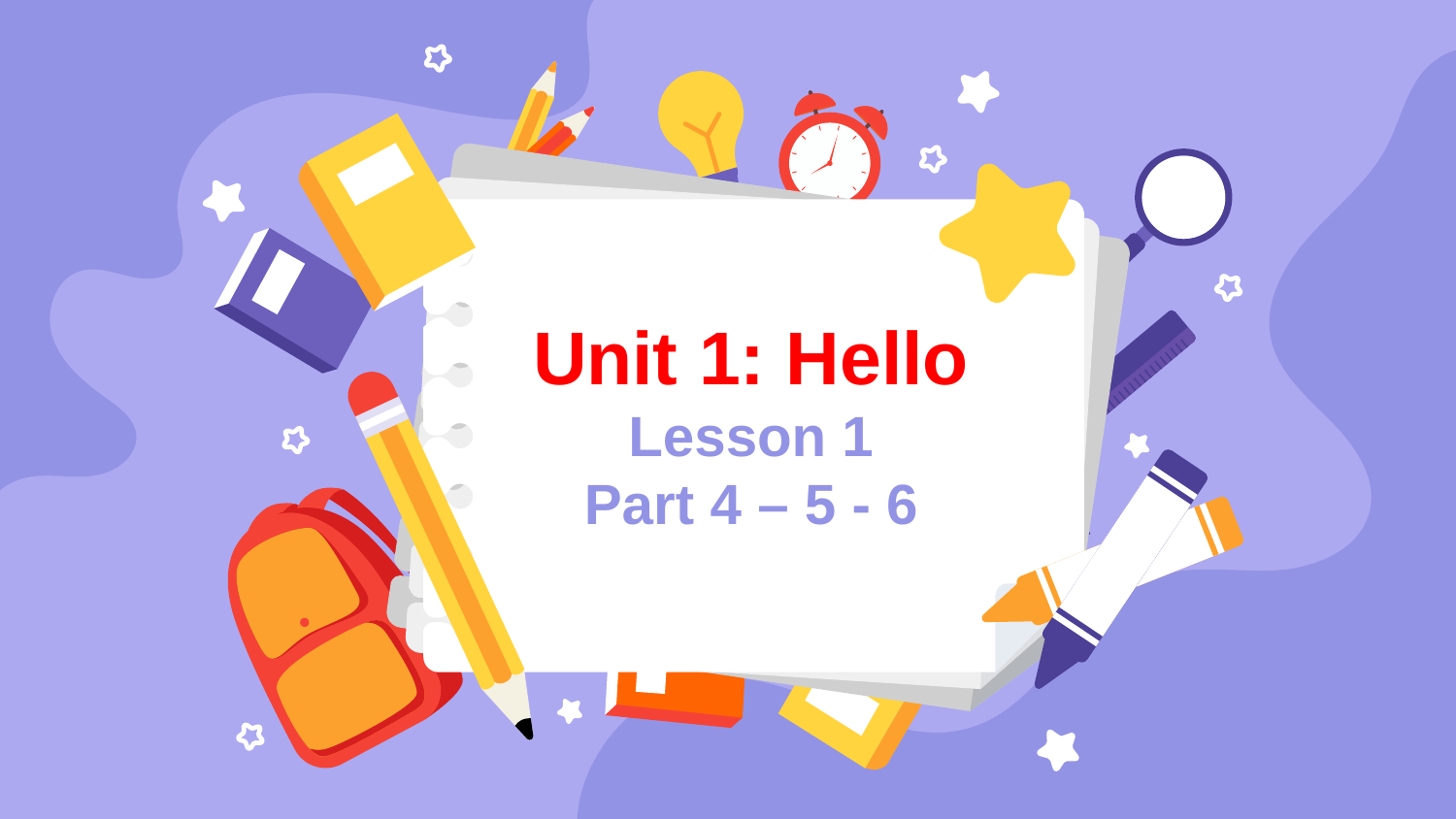

# Unit 1: Hello Lesson 1 Part 4 – 5 - 6